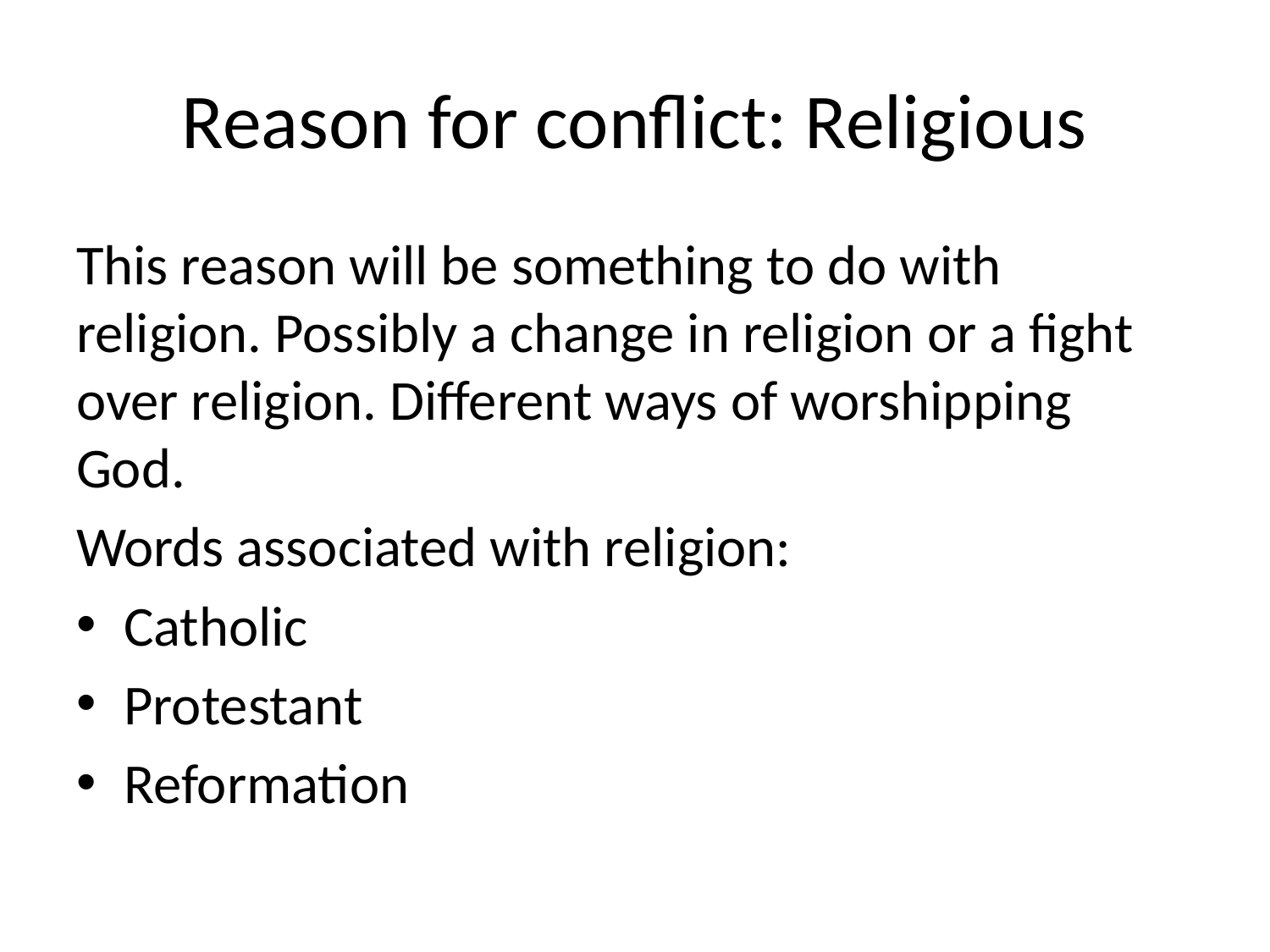

# Reason for conflict: Religious
This reason will be something to do with religion. Possibly a change in religion or a fight over religion. Different ways of worshipping God.
Words associated with religion:
Catholic
Protestant
Reformation